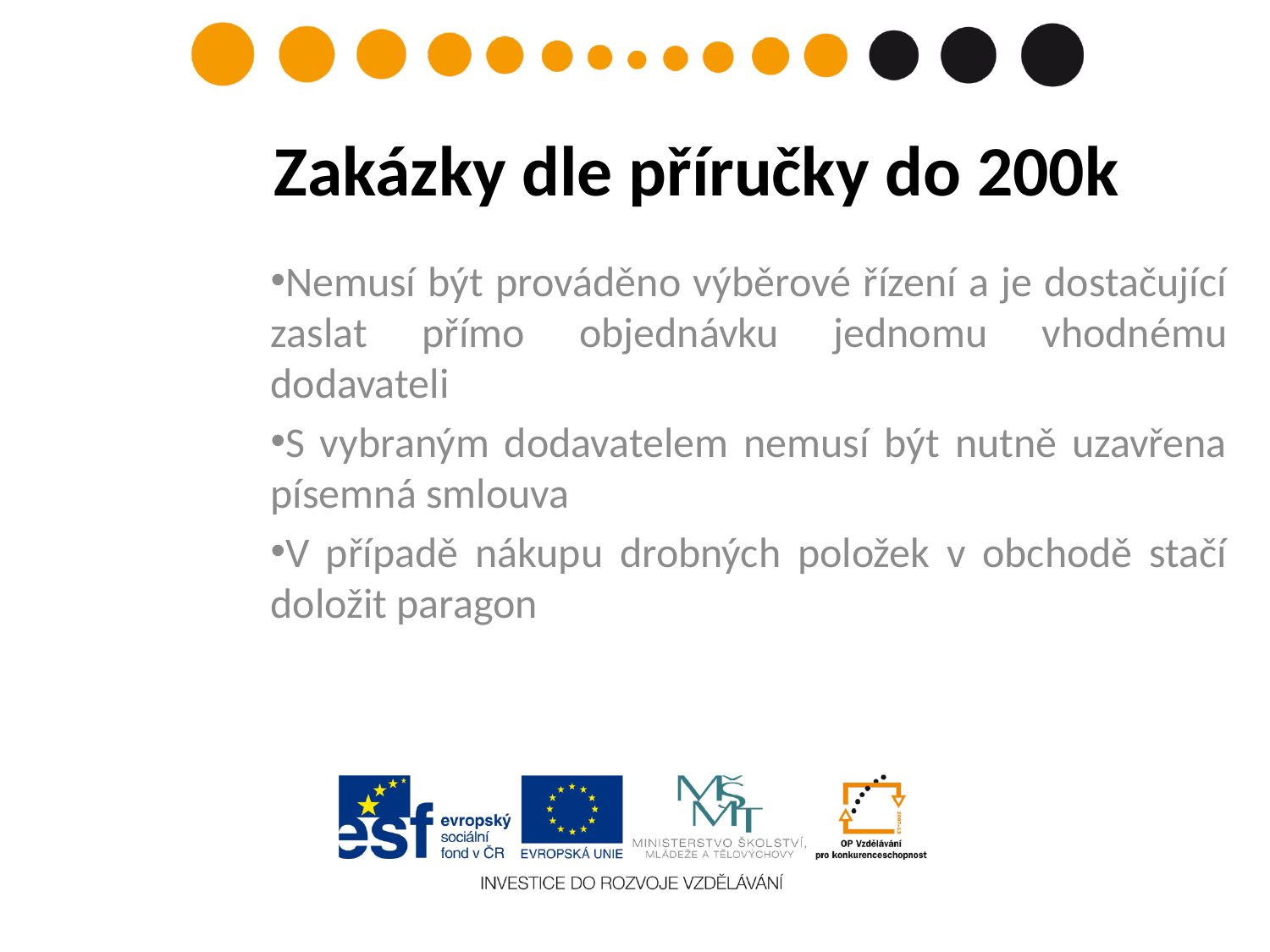

# Zakázky dle příručky do 200k
Nemusí být prováděno výběrové řízení a je dostačující zaslat přímo objednávku jednomu vhodnému dodavateli
S vybraným dodavatelem nemusí být nutně uzavřena písemná smlouva
V případě nákupu drobných položek v obchodě stačí doložit paragon